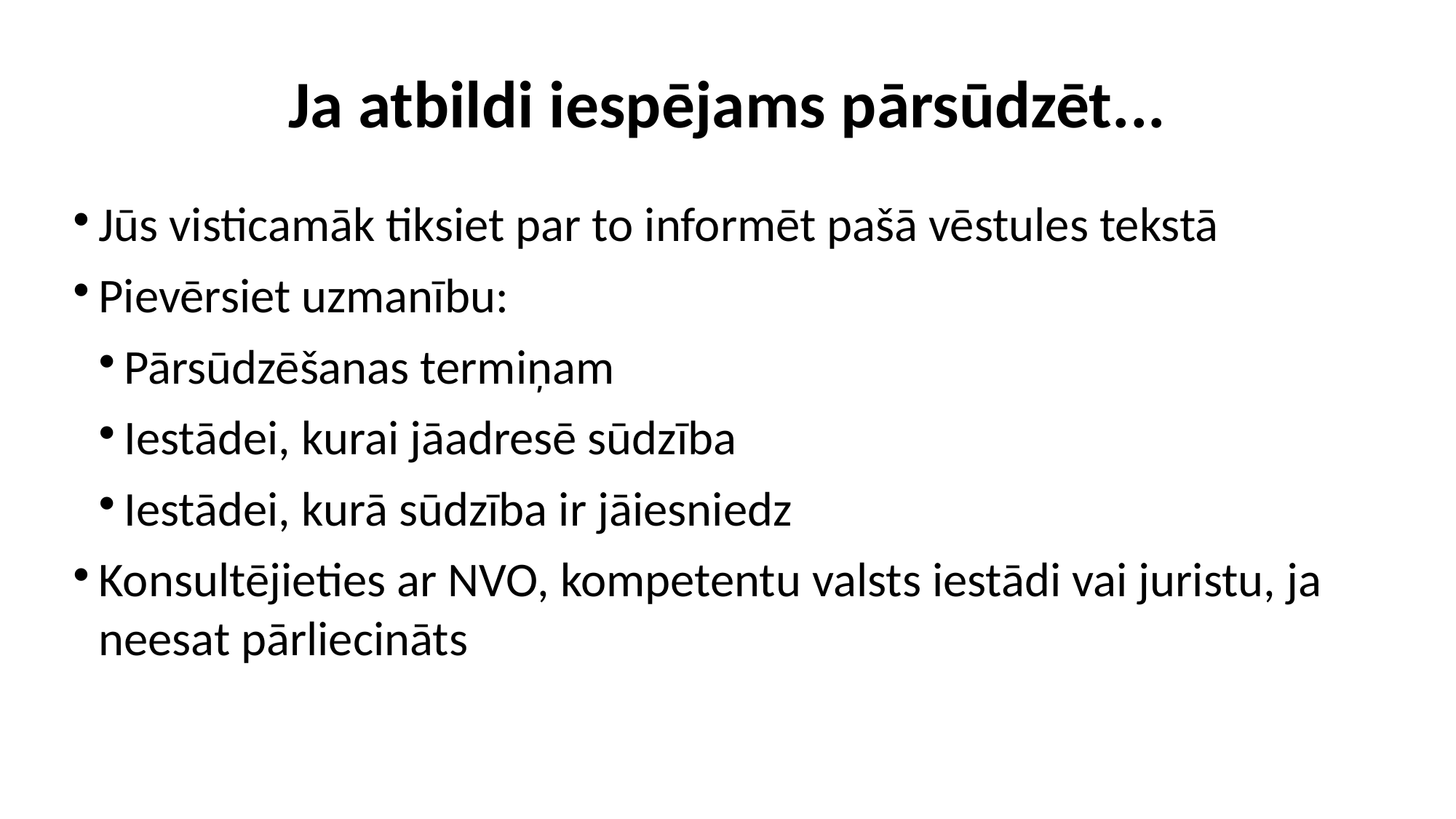

Ja atbildi iespējams pārsūdzēt...
Jūs visticamāk tiksiet par to informēt pašā vēstules tekstā
Pievērsiet uzmanību:
Pārsūdzēšanas termiņam
Iestādei, kurai jāadresē sūdzība
Iestādei, kurā sūdzība ir jāiesniedz
Konsultējieties ar NVO, kompetentu valsts iestādi vai juristu, ja neesat pārliecināts